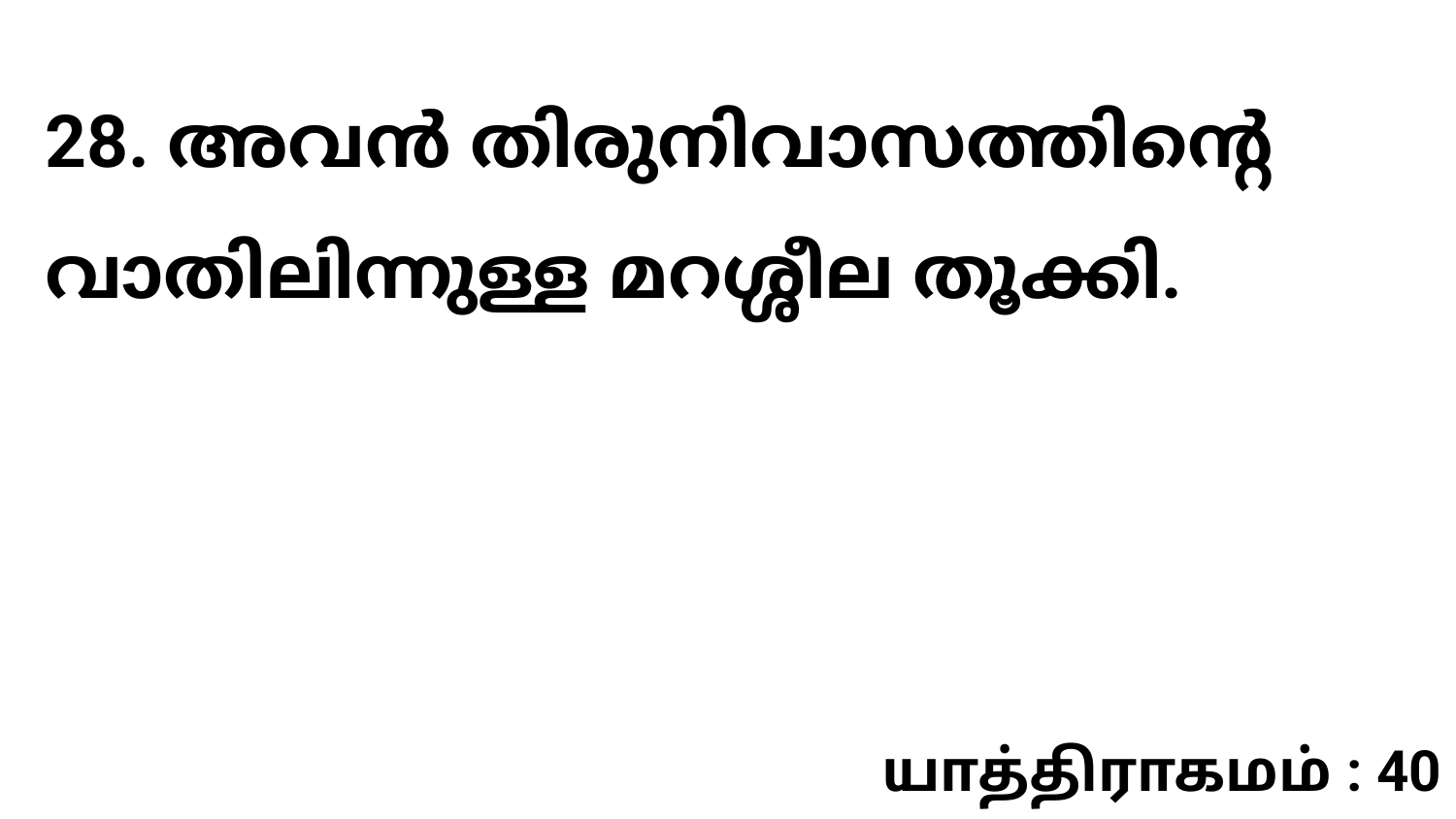

28. അവൻ തിരുനിവാസത്തിന്റെ വാതിലിന്നുള്ള മറശ്ശീല തൂക്കി.
யாத்திராகமம் : 40